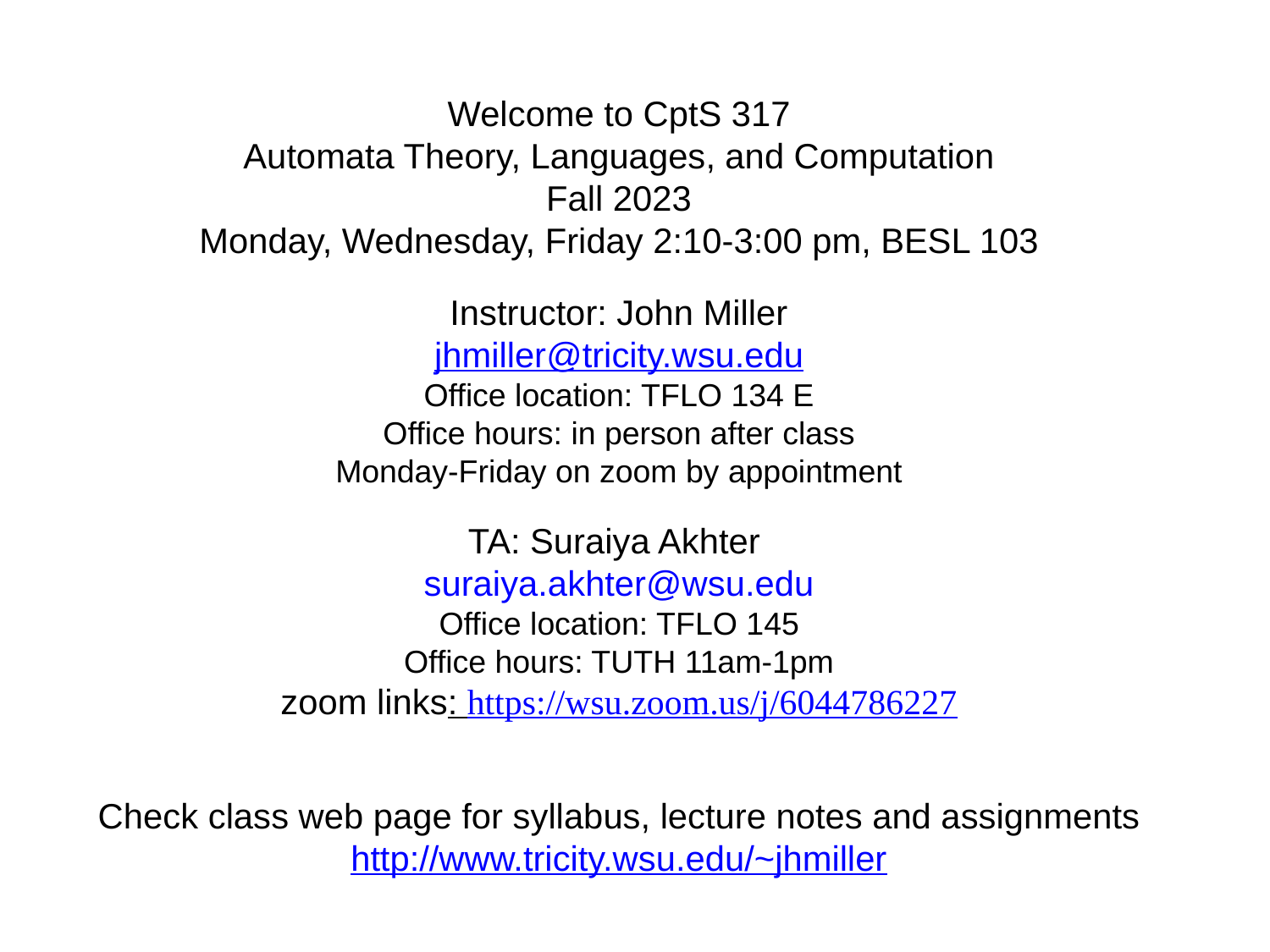

Welcome to CptS 317
Automata Theory, Languages, and Computation
Fall 2023
Monday, Wednesday, Friday 2:10-3:00 pm, BESL 103

Instructor: John Miller
jhmiller@tricity.wsu.edu
Office location: TFLO 134 E
Office hours: in person after class
Monday-Friday on zoom by appointment

TA: Suraiya Akhter
suraiya.akhter@wsu.edu
Office location: TFLO 145
Office hours: TUTH 11am-1pm
zoom links: https://wsu.zoom.us/j/6044786227

Check class web page for syllabus, lecture notes and assignments
http://www.tricity.wsu.edu/~jhmiller